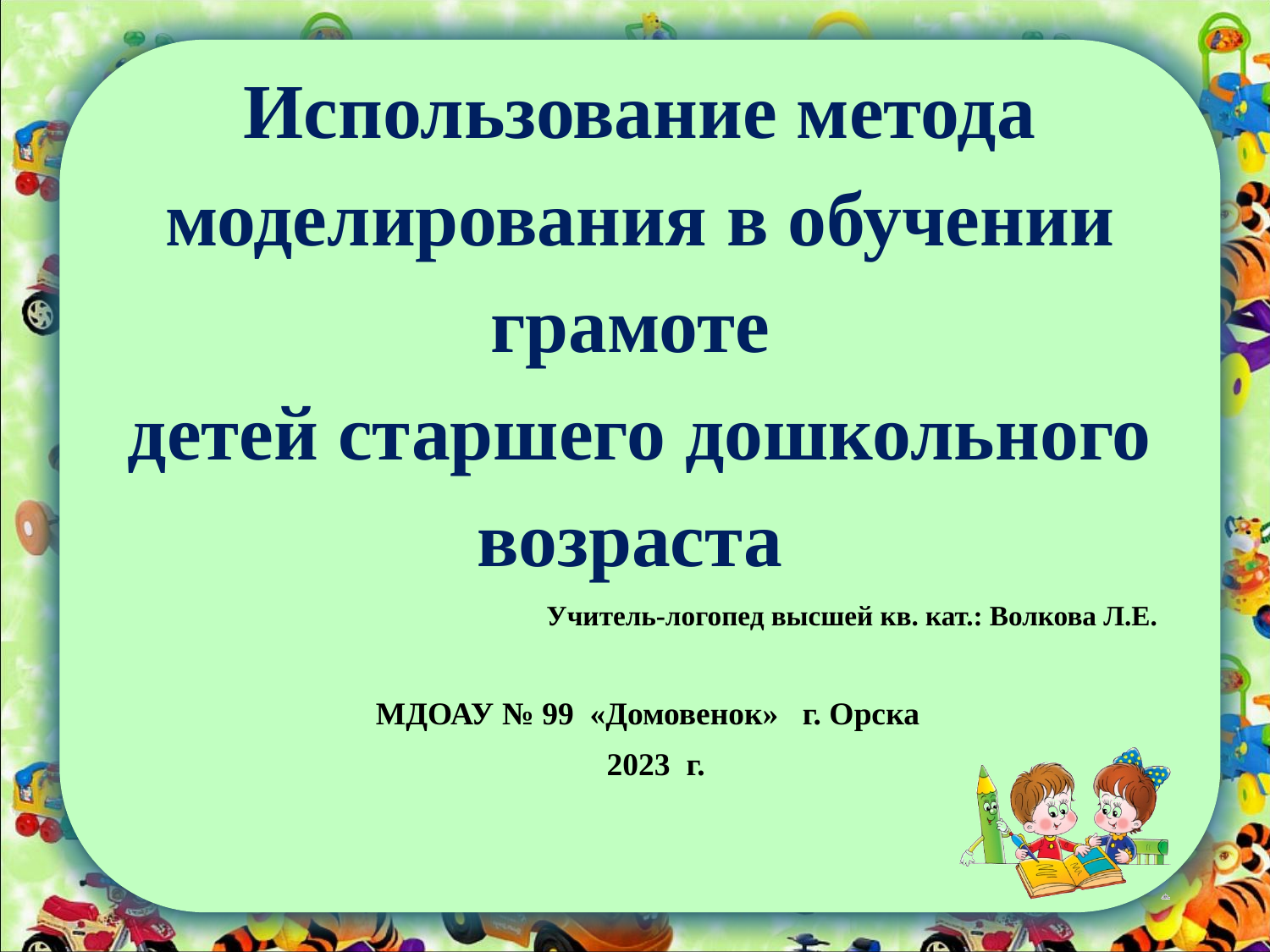

# Использование метода моделирования в обучении грамоте детей старшего дошкольного возраста
Учитель-логопед высшей кв. кат.: Волкова Л.Е.

МДОАУ № 99  «Домовенок»   г. Орска
  2023  г.